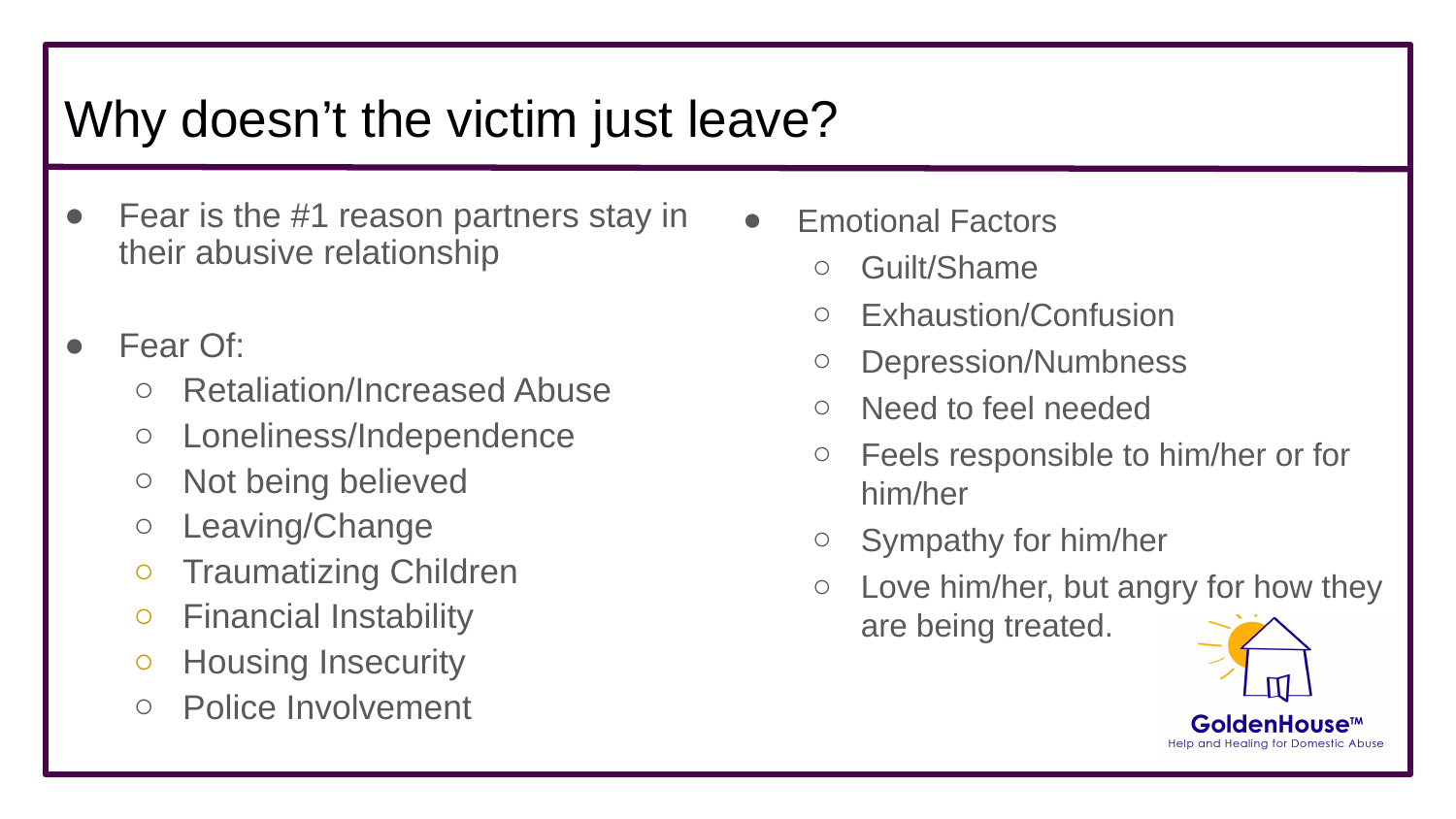

# Why doesn’t the victim just leave?
Fear is the #1 reason partners stay in their abusive relationship

Fear Of:
Retaliation/Increased Abuse
Loneliness/Independence
Not being believed
Leaving/Change
Traumatizing Children
Financial Instability
Housing Insecurity
Police Involvement

Emotional Factors
Guilt/Shame
Exhaustion/Confusion
Depression/Numbness
Need to feel needed
Feels responsible to him/her or for him/her
Sympathy for him/her
Love him/her, but angry for how they are being treated.